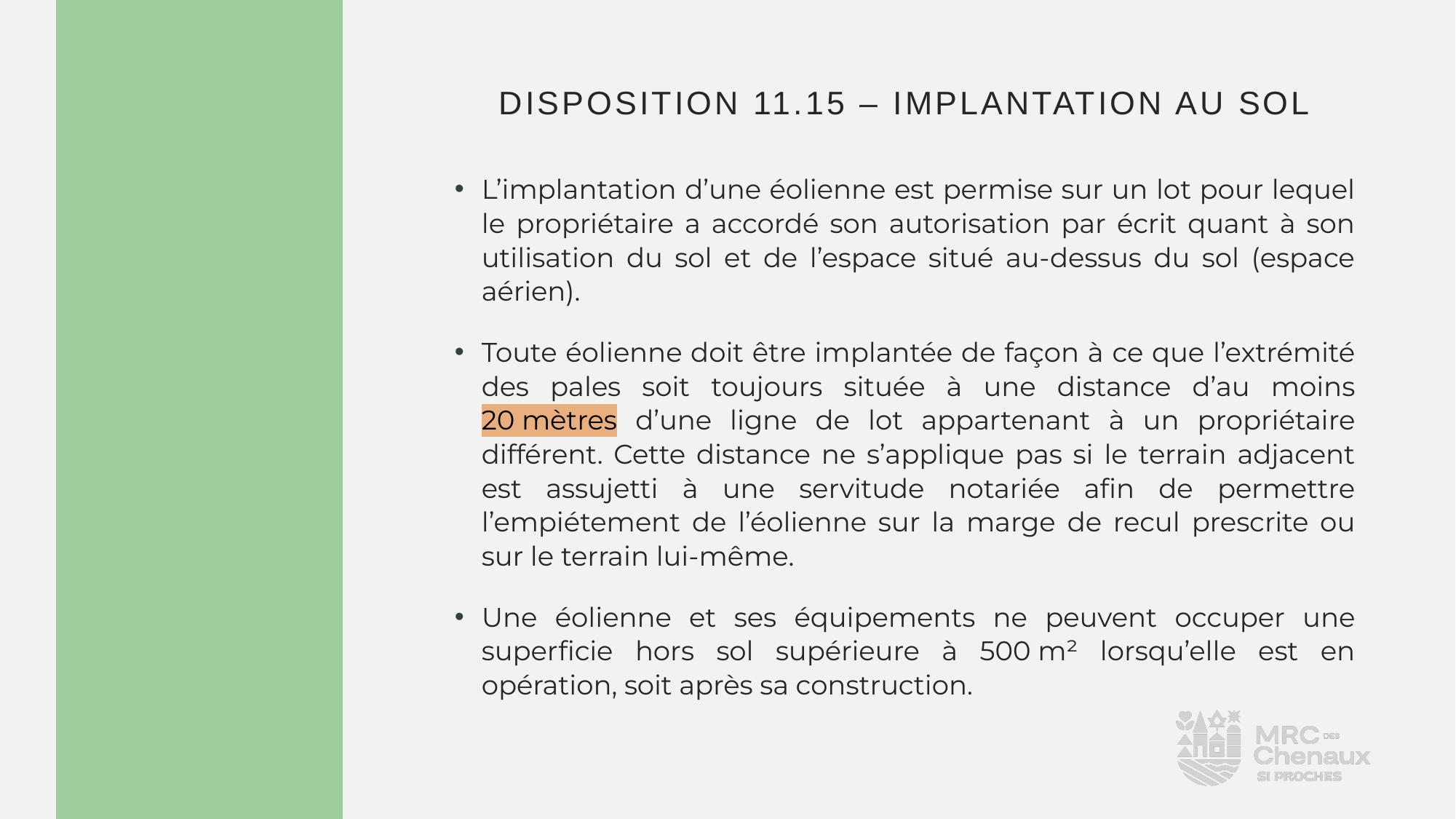

# disposition 11.15 – Implantation au sol
L’implantation d’une éolienne est permise sur un lot pour lequel le propriétaire a accordé son autorisation par écrit quant à son utilisation du sol et de l’espace situé au-dessus du sol (espace aérien).
Toute éolienne doit être implantée de façon à ce que l’extrémité des pales soit toujours située à une distance d’au moins 20 mètres d’une ligne de lot appartenant à un propriétaire différent. Cette distance ne s’applique pas si le terrain adjacent est assujetti à une servitude notariée afin de permettre l’empiétement de l’éolienne sur la marge de recul prescrite ou sur le terrain lui-même.
Une éolienne et ses équipements ne peuvent occuper une superficie hors sol supérieure à 500 m² lorsqu’elle est en opération, soit après sa construction.